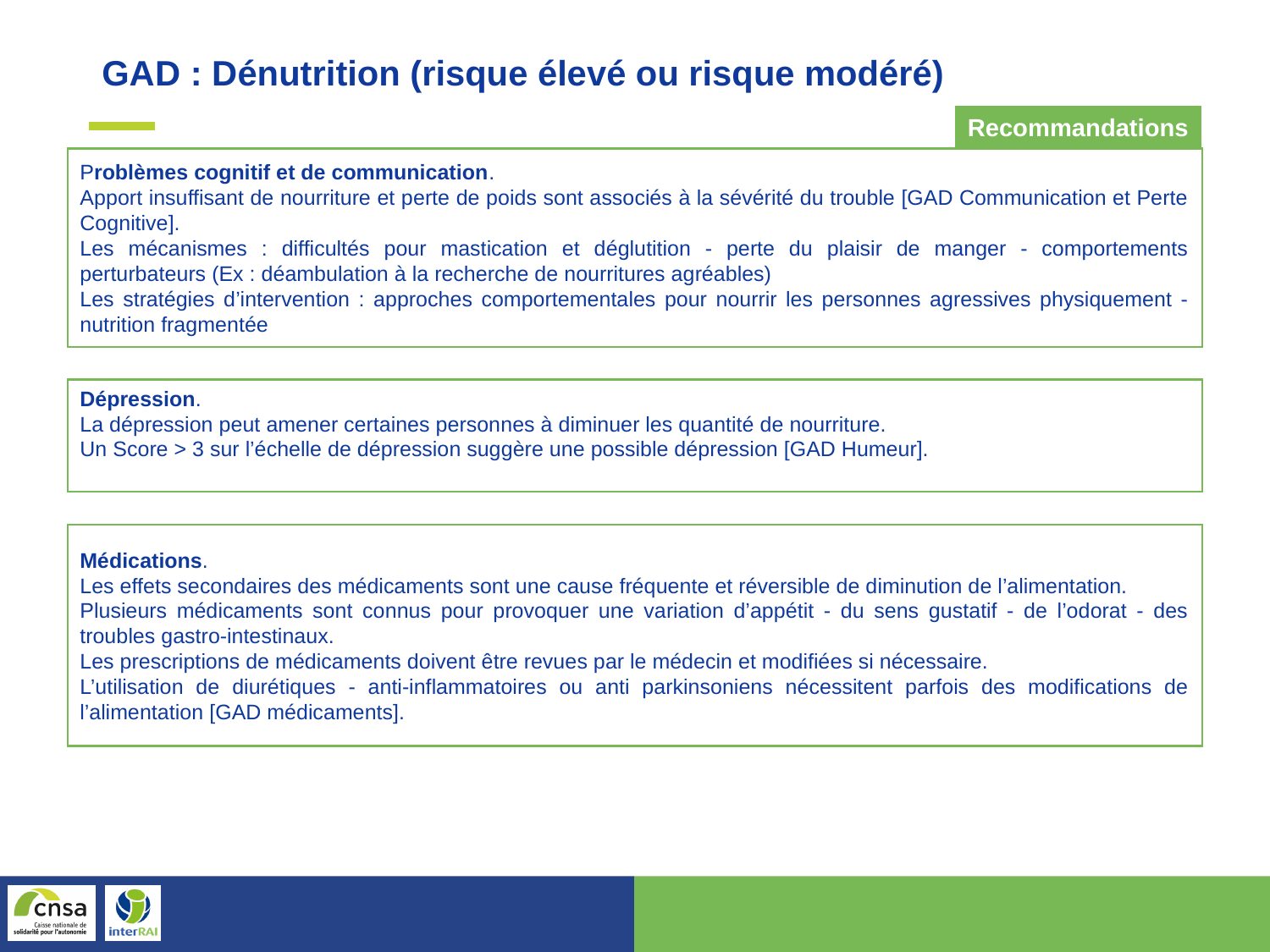

GAD : Dénutrition (risque élevé ou risque modéré)
Recommandations
Problèmes cognitif et de communication.
Apport insuffisant de nourriture et perte de poids sont associés à la sévérité du trouble [GAD Communication et Perte Cognitive].
Les mécanismes : difficultés pour mastication et déglutition - perte du plaisir de manger - comportements perturbateurs (Ex : déambulation à la recherche de nourritures agréables)
Les stratégies d’intervention : approches comportementales pour nourrir les personnes agressives physiquement - nutrition fragmentée
Dépression.
La dépression peut amener certaines personnes à diminuer les quantité de nourriture.
Un Score > 3 sur l’échelle de dépression suggère une possible dépression [GAD Humeur].

Médications.
Les effets secondaires des médicaments sont une cause fréquente et réversible de diminution de l’alimentation.
Plusieurs médicaments sont connus pour provoquer une variation d’appétit - du sens gustatif - de l’odorat - des troubles gastro-intestinaux.
Les prescriptions de médicaments doivent être revues par le médecin et modifiées si nécessaire.
L’utilisation de diurétiques - anti-inflammatoires ou anti parkinsoniens nécessitent parfois des modifications de l’alimentation [GAD médicaments].